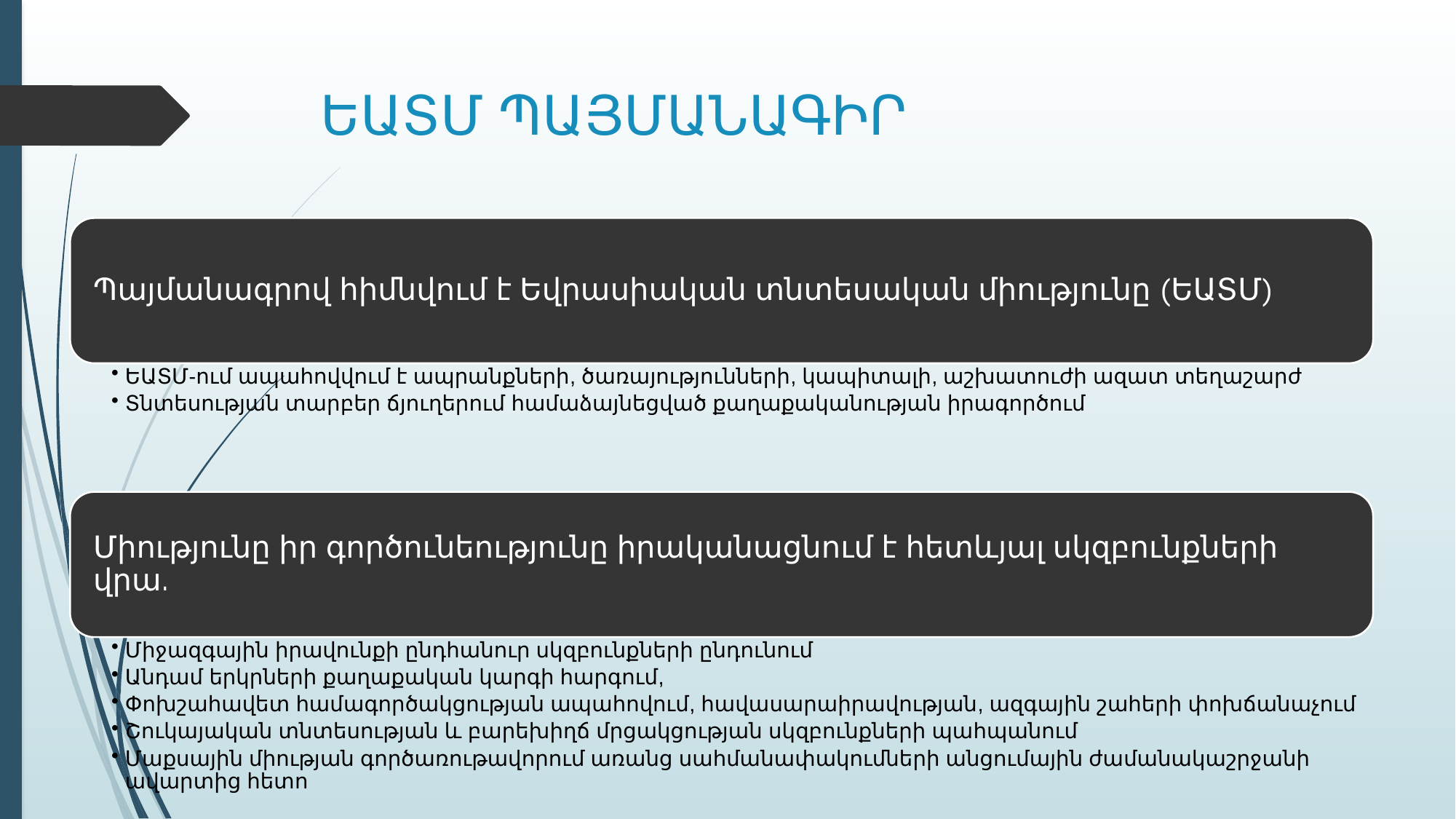

# ԵԱՏՄ ՊԱՅՄԱՆԱԳԻՐ
Պայմանագրով հիմնվում է Եվրասիական տնտեսական միությունը (ԵԱՏՄ)
ԵԱՏՄ-ում ապահովվում է ապրանքների, ծառայությունների, կապիտալի, աշխատուժի ազատ տեղաշարժ
Տնտեսության տարբեր ճյուղերում համաձայնեցված քաղաքականության իրագործում
Միությունը իր գործունեությունը իրականացնում է հետևյալ սկզբունքների վրա.
Միջազգային իրավունքի ընդհանուր սկզբունքների ընդունում
Անդամ երկրների քաղաքական կարգի հարգում,
Փոխշահավետ համագործակցության ապահովում, հավասարաիրավության, ազգային շահերի փոխճանաչում
Շուկայական տնտեսության և բարեխիղճ մրցակցության սկզբունքների պահպանում
Մաքսային միության գործառութավորում առանց սահմանափակումների անցումային ժամանակաշրջանի ավարտից հետո